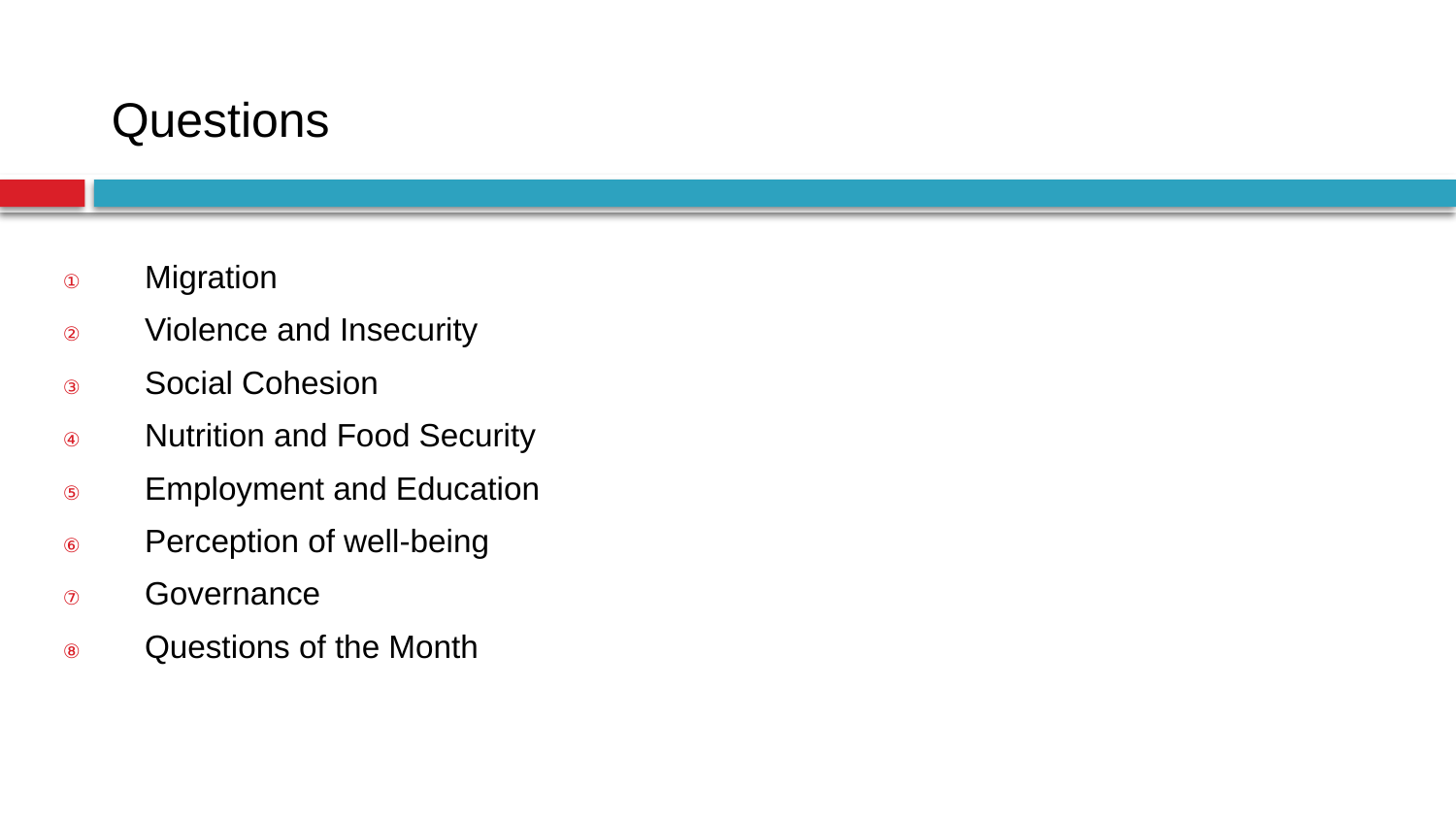

# Questions

Migration
Violence and Insecurity
Social Cohesion
Nutrition and Food Security
Employment and Education
Perception of well-being
Governance
Questions of the Month